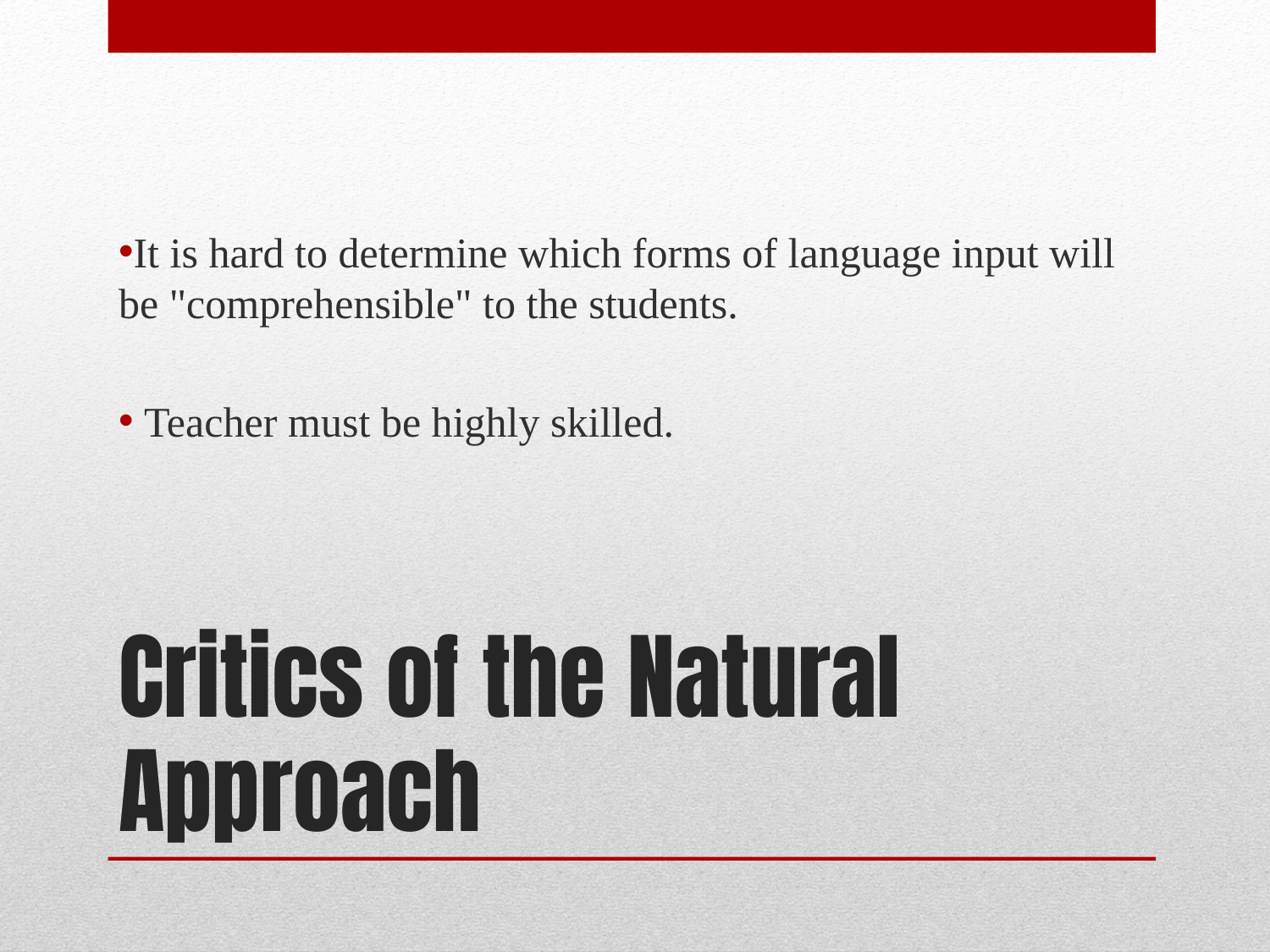

It is hard to determine which forms of language input will be "comprehensible" to the students.

 Teacher must be highly skilled.

# Critics of the Natural Approach